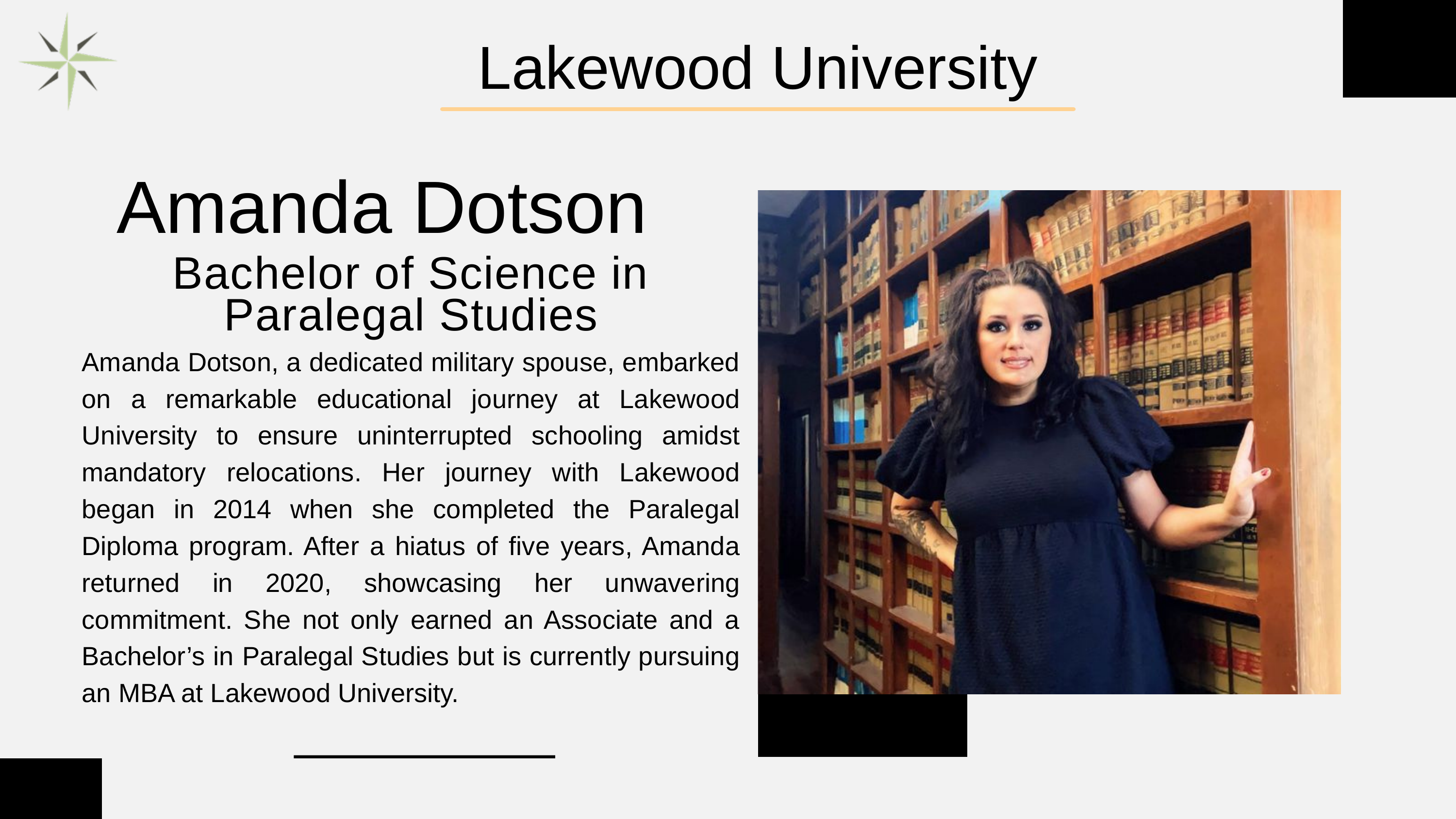

Lakewood University

Amanda Dotson

Bachelor of Science in Paralegal Studies
Amanda Dotson, a dedicated military spouse, embarked on a remarkable educational journey at Lakewood University to ensure uninterrupted schooling amidst mandatory relocations. Her journey with Lakewood began in 2014 when she completed the Paralegal Diploma program. After a hiatus of five years, Amanda returned in 2020, showcasing her unwavering commitment. She not only earned an Associate and a Bachelor’s in Paralegal Studies but is currently pursuing an MBA at Lakewood University.